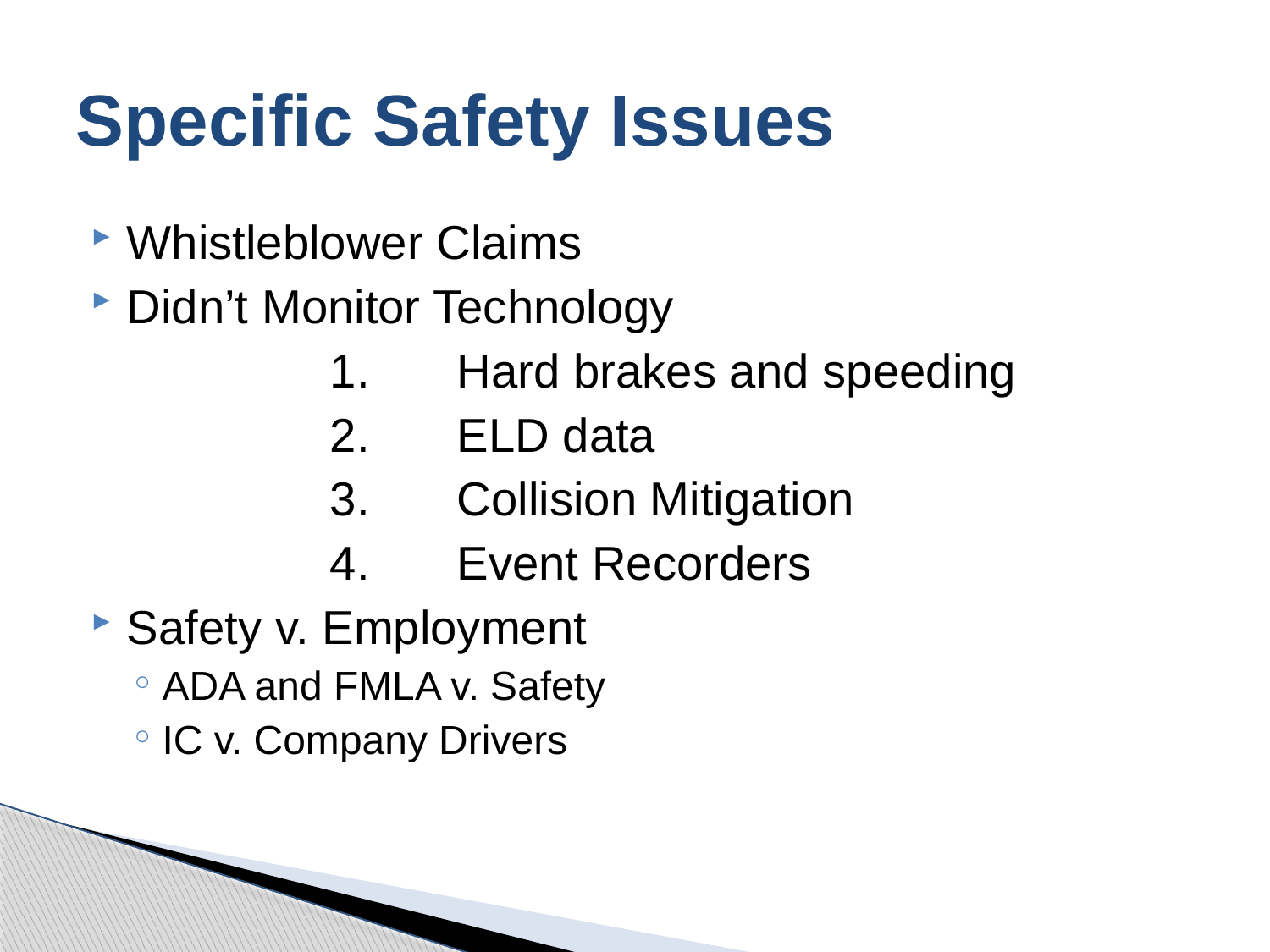

# Specific Safety Issues
Whistleblower Claims
Didn’t Monitor Technology
		1.	Hard brakes and speeding
		2.	ELD data
		3.	Collision Mitigation
		4.	Event Recorders
Safety v. Employment
ADA and FMLA v. Safety
IC v. Company Drivers